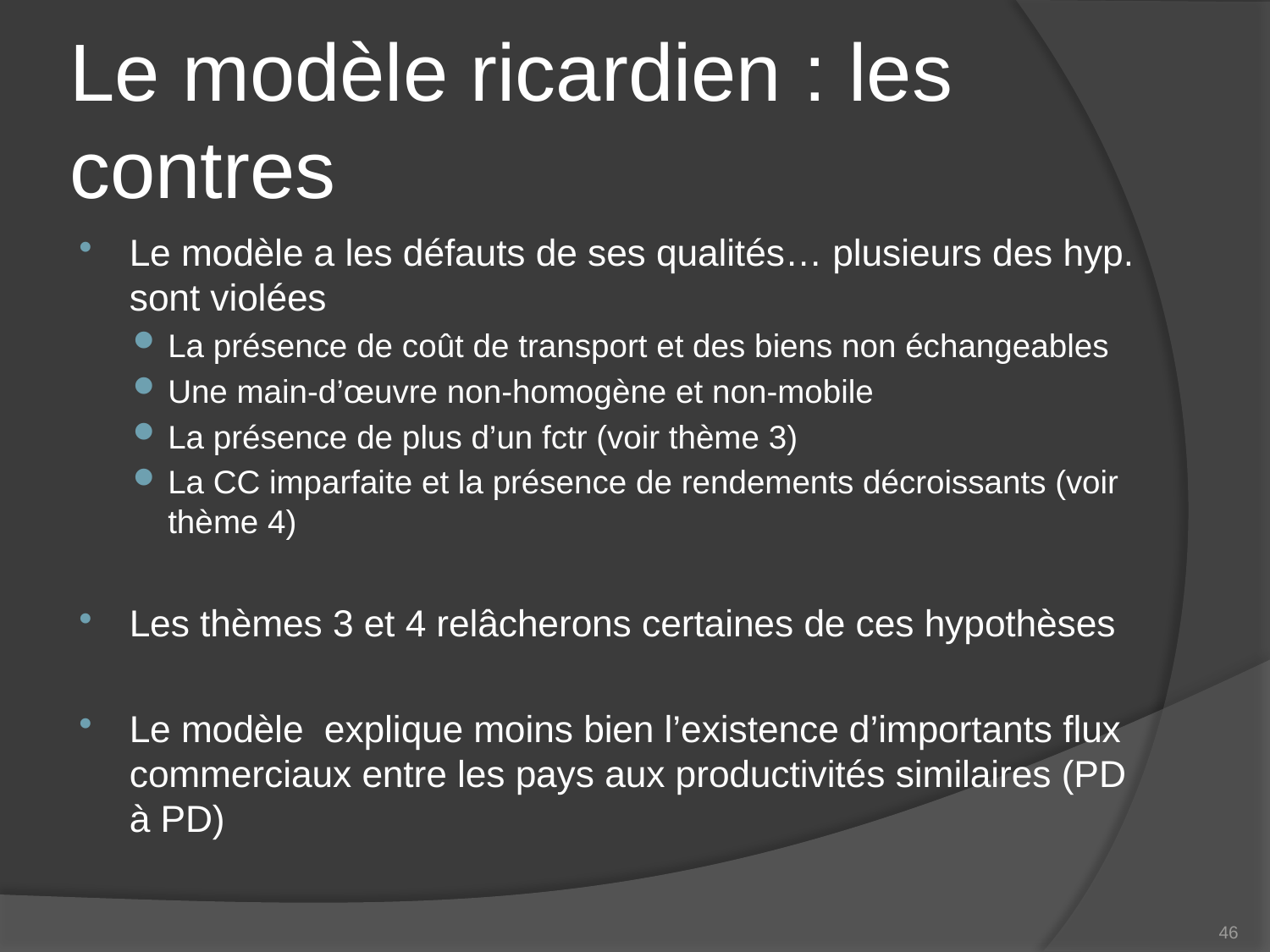

# Le modèle ricardien : les contres
Le modèle a les défauts de ses qualités… plusieurs des hyp. sont violées
La présence de coût de transport et des biens non échangeables
Une main-d’œuvre non-homogène et non-mobile
La présence de plus d’un fctr (voir thème 3)
La CC imparfaite et la présence de rendements décroissants (voir thème 4)

Les thèmes 3 et 4 relâcherons certaines de ces hypothèses

Le modèle  explique moins bien l’existence d’importants flux commerciaux entre les pays aux productivités similaires (PD à PD)

46